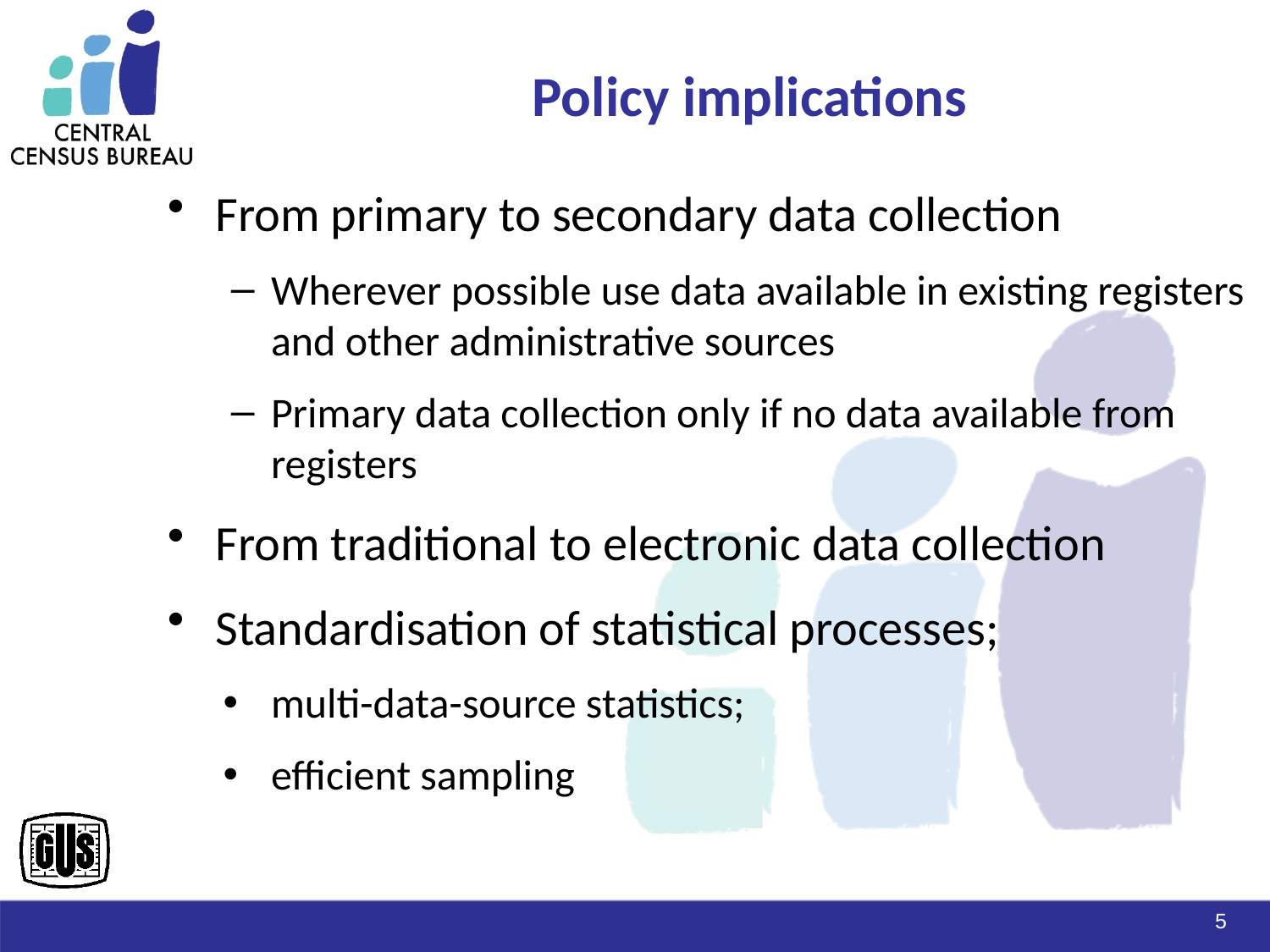

# Policy implications
From primary to secondary data collection
Wherever possible use data available in existing registers and other administrative sources
Primary data collection only if no data available from registers
From traditional to electronic data collection
Standardisation of statistical processes;
multi-data-source statistics;
efficient sampling
5